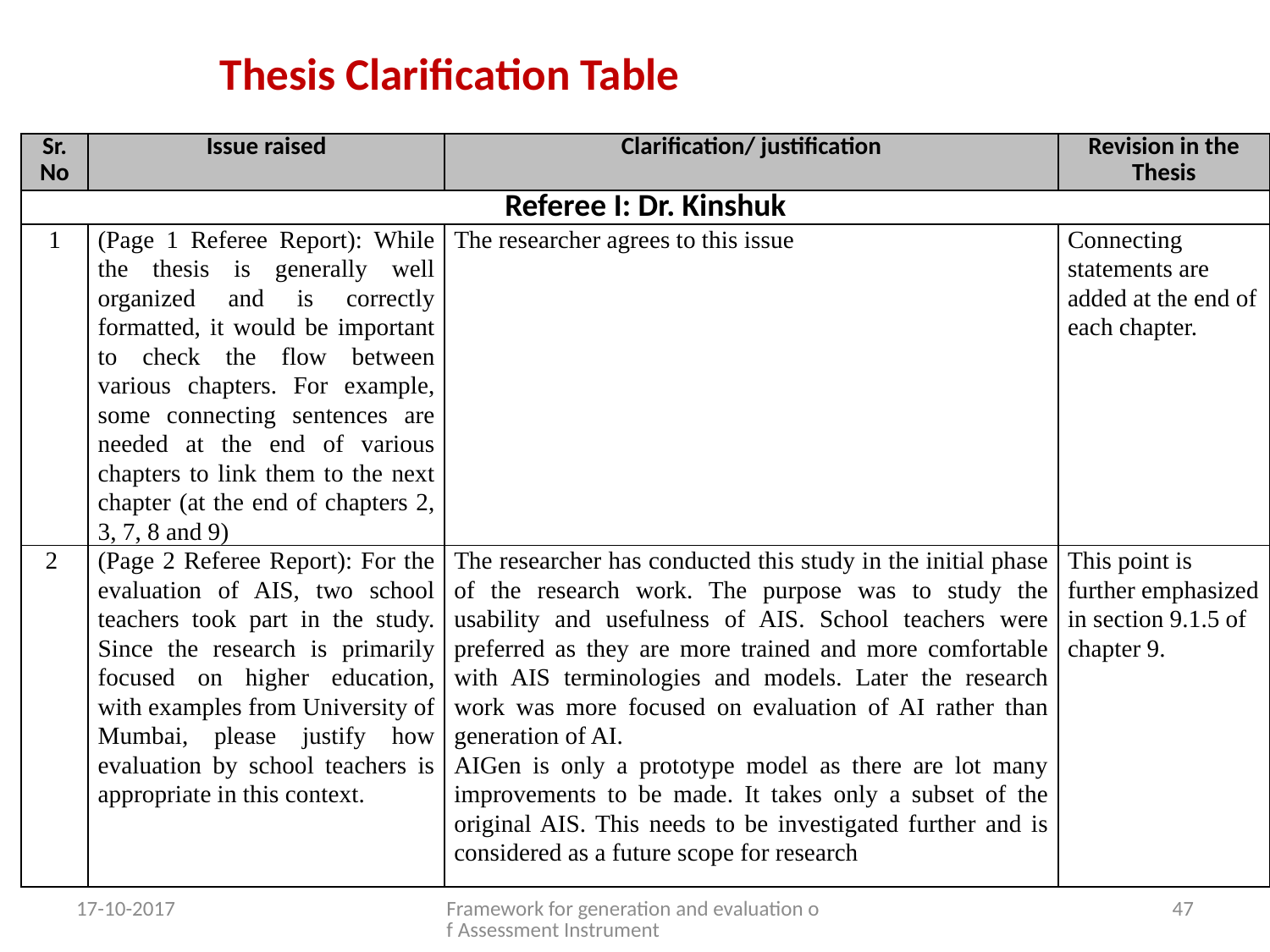

# Thesis Clarification Table
| Sr. No | Issue raised | Clarification/ justification | Revision in the Thesis |
| --- | --- | --- | --- |
| Referee I: Dr. Kinshuk |  |  |  |
| 1 | (Page 1 Referee Report): While the thesis is generally well organized and is correctly formatted, it would be important to check the flow between various chapters. For example, some connecting sentences are needed at the end of various chapters to link them to the next chapter (at the end of chapters 2, 3, 7, 8 and 9) | The researcher agrees to this issue | Connecting statements are added at the end of each chapter. |
| 2 | (Page 2 Referee Report): For the evaluation of AIS, two school teachers took part in the study. Since the research is primarily focused on higher education, with examples from University of Mumbai, please justify how evaluation by school teachers is appropriate in this context. | The researcher has conducted this study in the initial phase of the research work. The purpose was to study the usability and usefulness of AIS. School teachers were preferred as they are more trained and more comfortable with AIS terminologies and models. Later the research work was more focused on evaluation of AI rather than generation of AI. AIGen is only a prototype model as there are lot many improvements to be made. It takes only a subset of the original AIS. This needs to be investigated further and is considered as a future scope for research | This point is further emphasized in section 9.1.5 of chapter 9. |
17-10-2017
Framework for generation and evaluation of Assessment Instrument
47